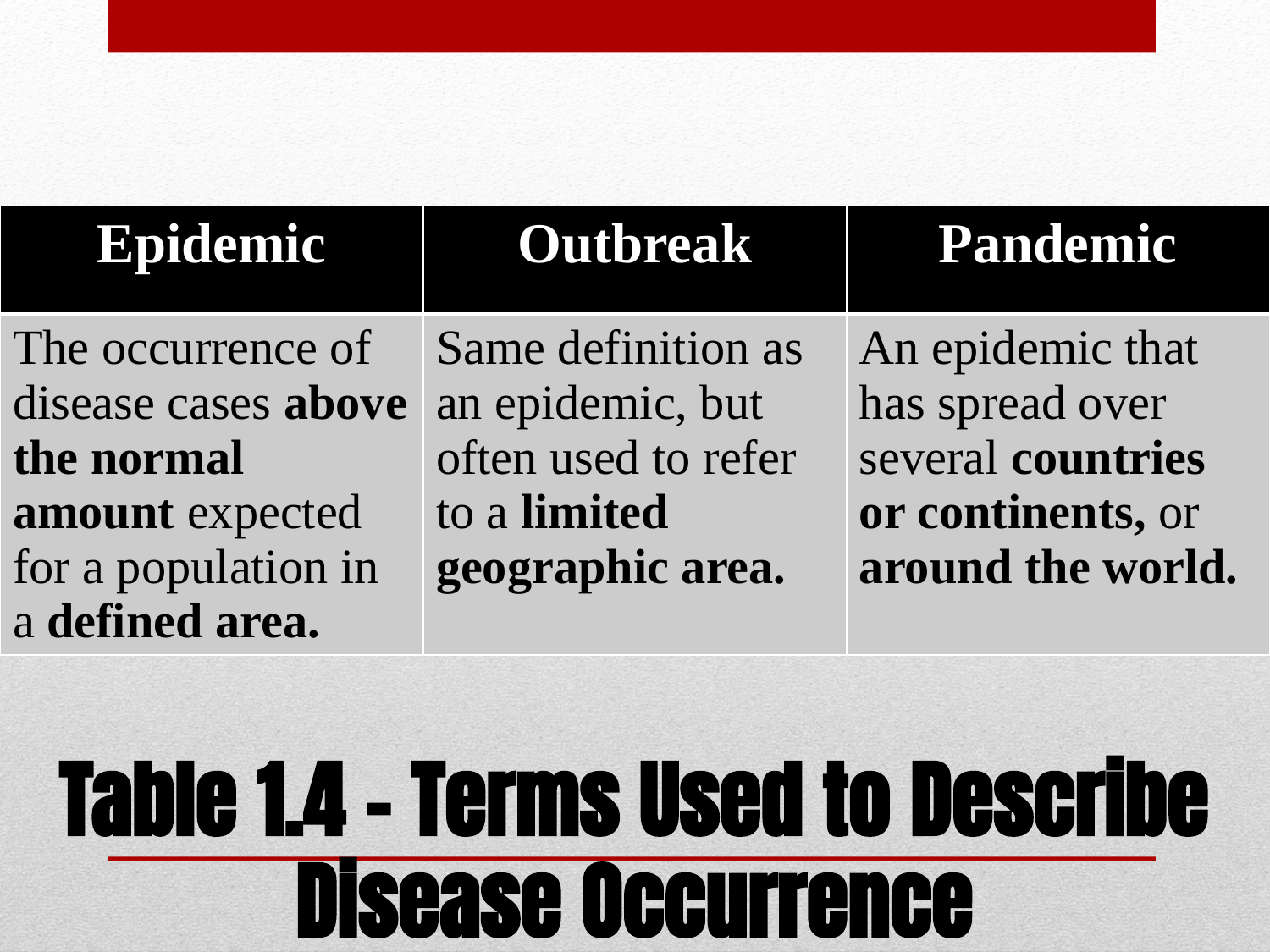

| Epidemic | Outbreak | Pandemic |
| --- | --- | --- |
| The occurrence of disease cases above the normal amount expected for a population in a defined area. | Same definition as an epidemic, but often used to refer to a limited geographic area. | An epidemic that has spread over several countries or continents, or around the world. |
Table 1.4 – Terms Used to Describe Disease Occurrence